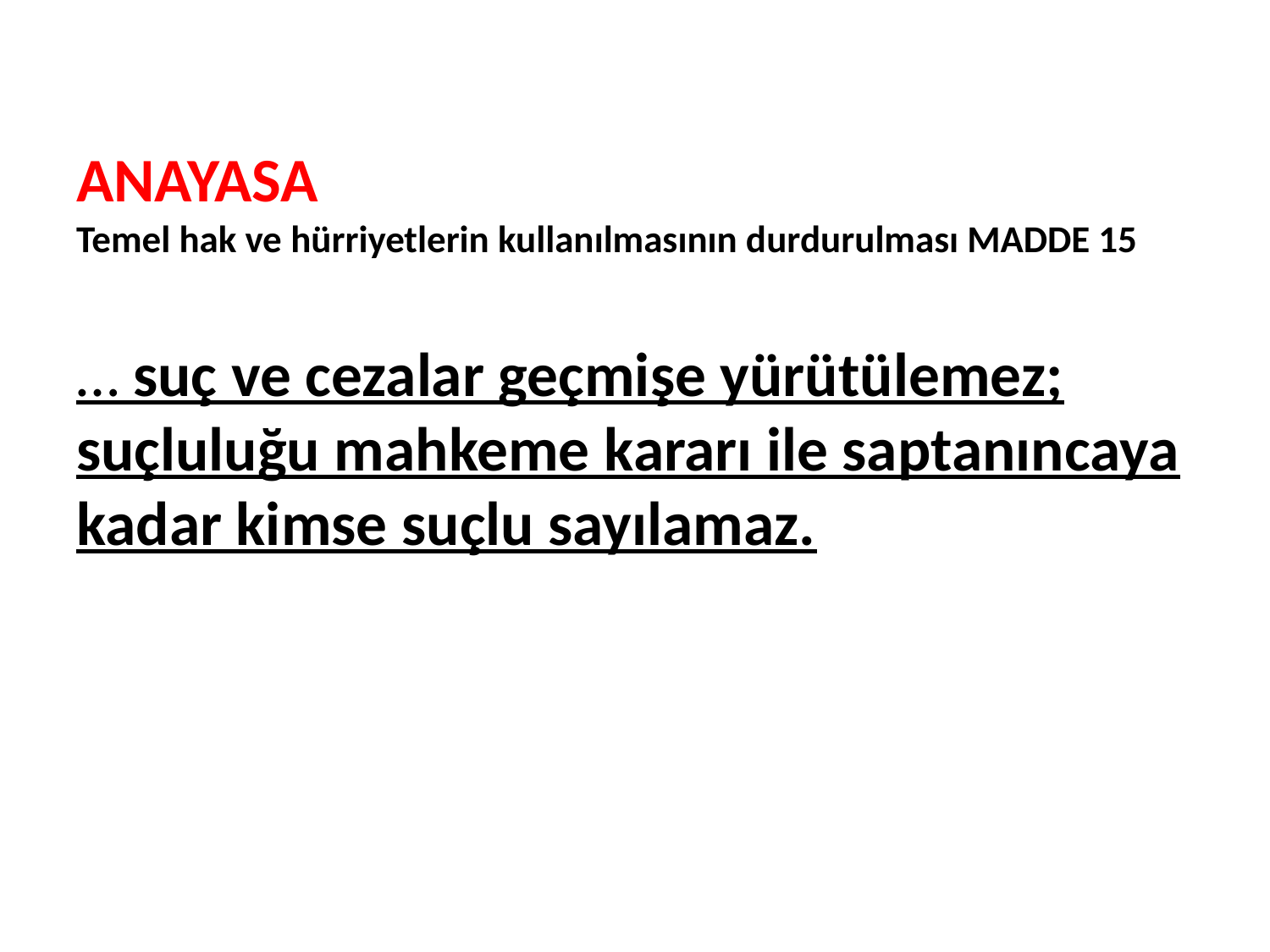

# ANAYASA Temel hak ve hürriyetlerin kullanılmasının durdurulması MADDE 15 … suç ve cezalar geçmişe yürütülemez; suçluluğu mahkeme kararı ile saptanıncaya kadar kimse suçlu sayılamaz.